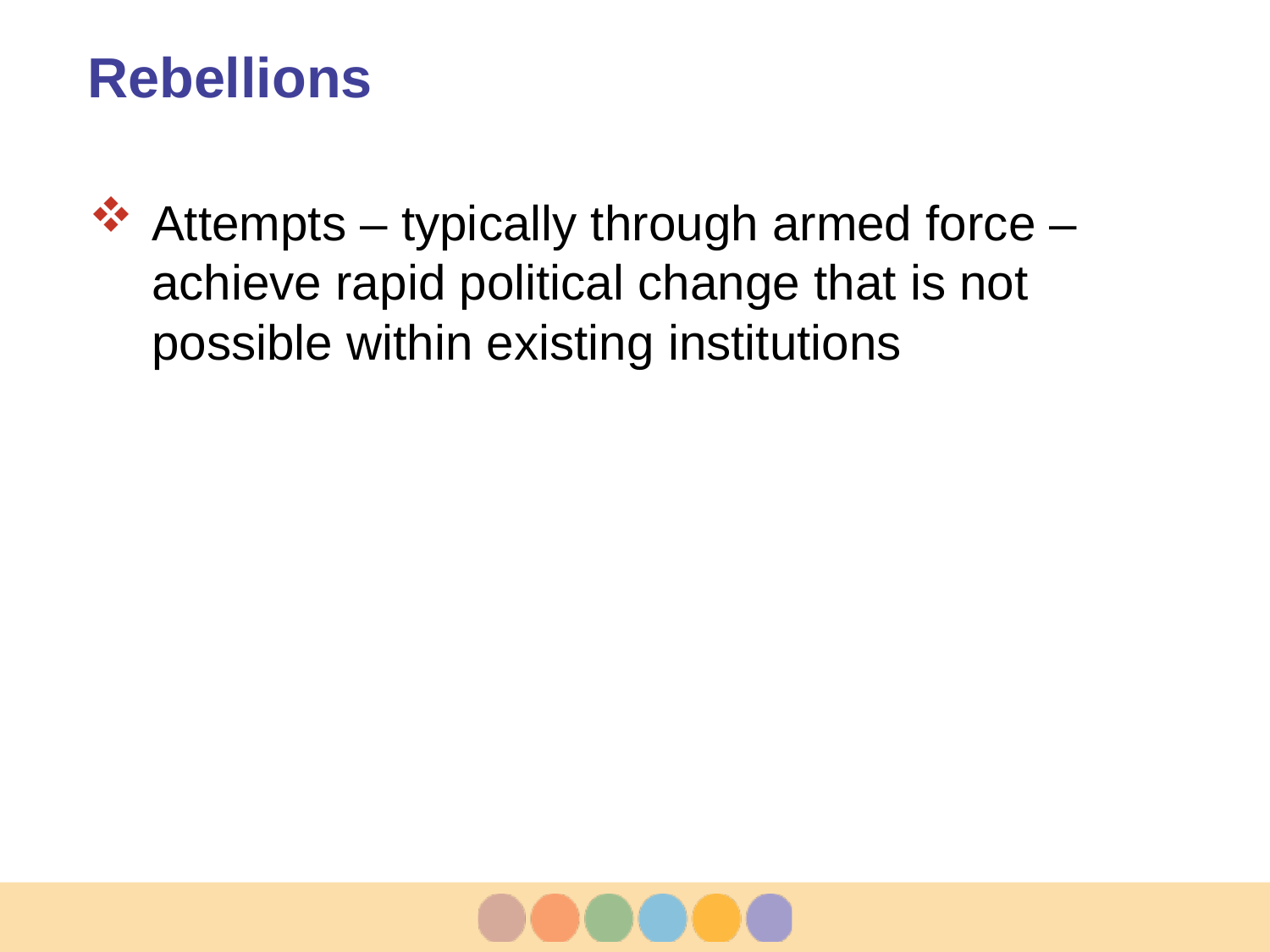

# Rebellions
Attempts – typically through armed force – achieve rapid political change that is not possible within existing institutions